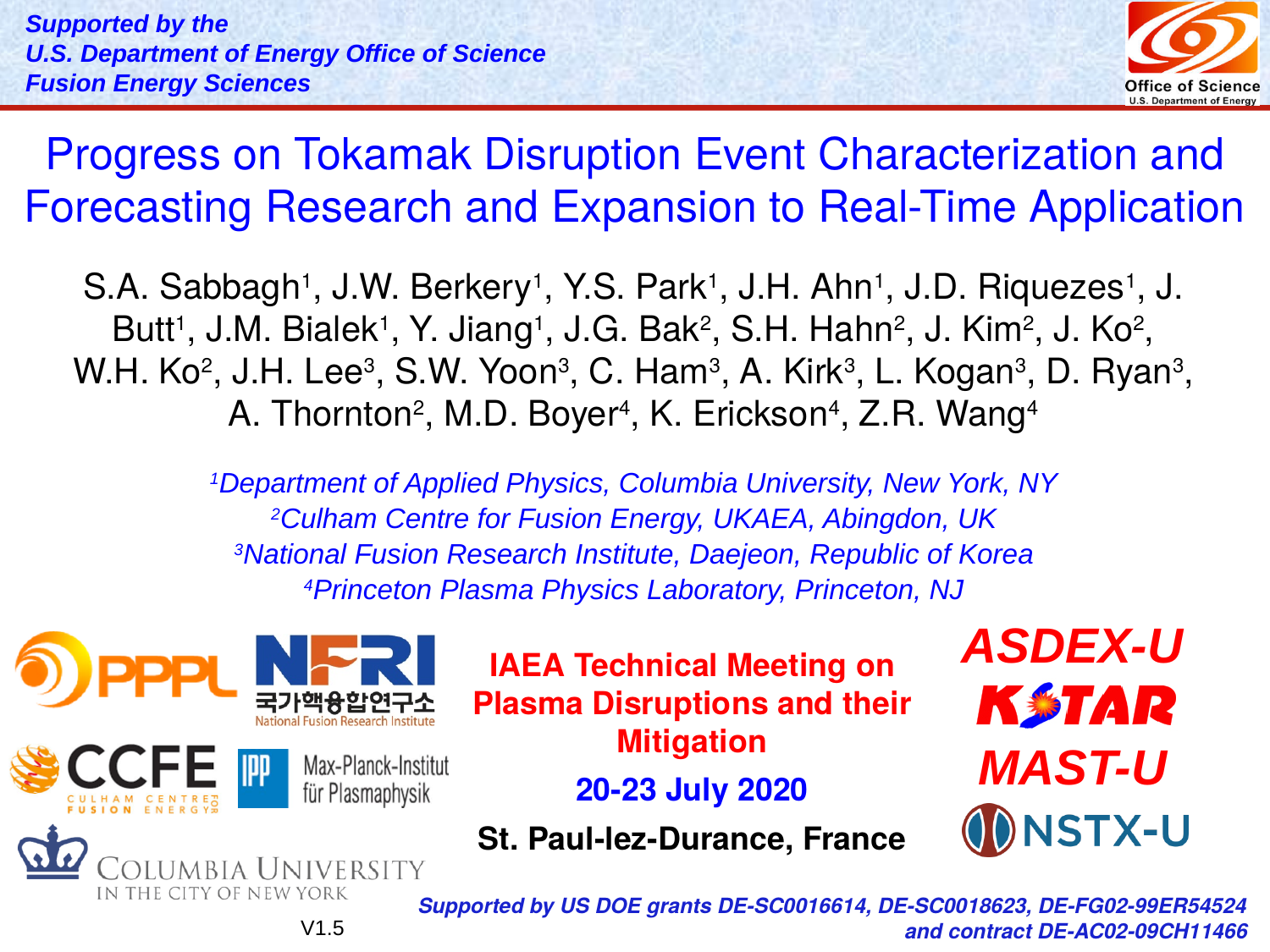

Progress on Tokamak Disruption Event Characterization and Forecasting Research and Expansion to Real-Time Application
S.A. Sabbagh1, J.W. Berkery1, Y.S. Park1, J.H. Ahn1, J.D. Riquezes1, J. Butt1, J.M. Bialek1, Y. Jiang1, J.G. Bak2, S.H. Hahn2, J. Kim2, J. Ko2, W.H. Ko2, J.H. Lee3, S.W. Yoon3, C. Ham3, A. Kirk3, L. Kogan3, D. Ryan3, A. Thornton2, M.D. Boyer4, K. Erickson4, Z.R. Wang4
1Department of Applied Physics, Columbia University, New York, NY
2Culham Centre for Fusion Energy, UKAEA, Abingdon, UK
3National Fusion Research Institute, Daejeon, Republic of Korea
4Princeton Plasma Physics Laboratory, Princeton, NJ
IAEA Technical Meeting on Plasma Disruptions and their Mitigation
20-23 July 2020
St. Paul-lez-Durance, France
V1.5